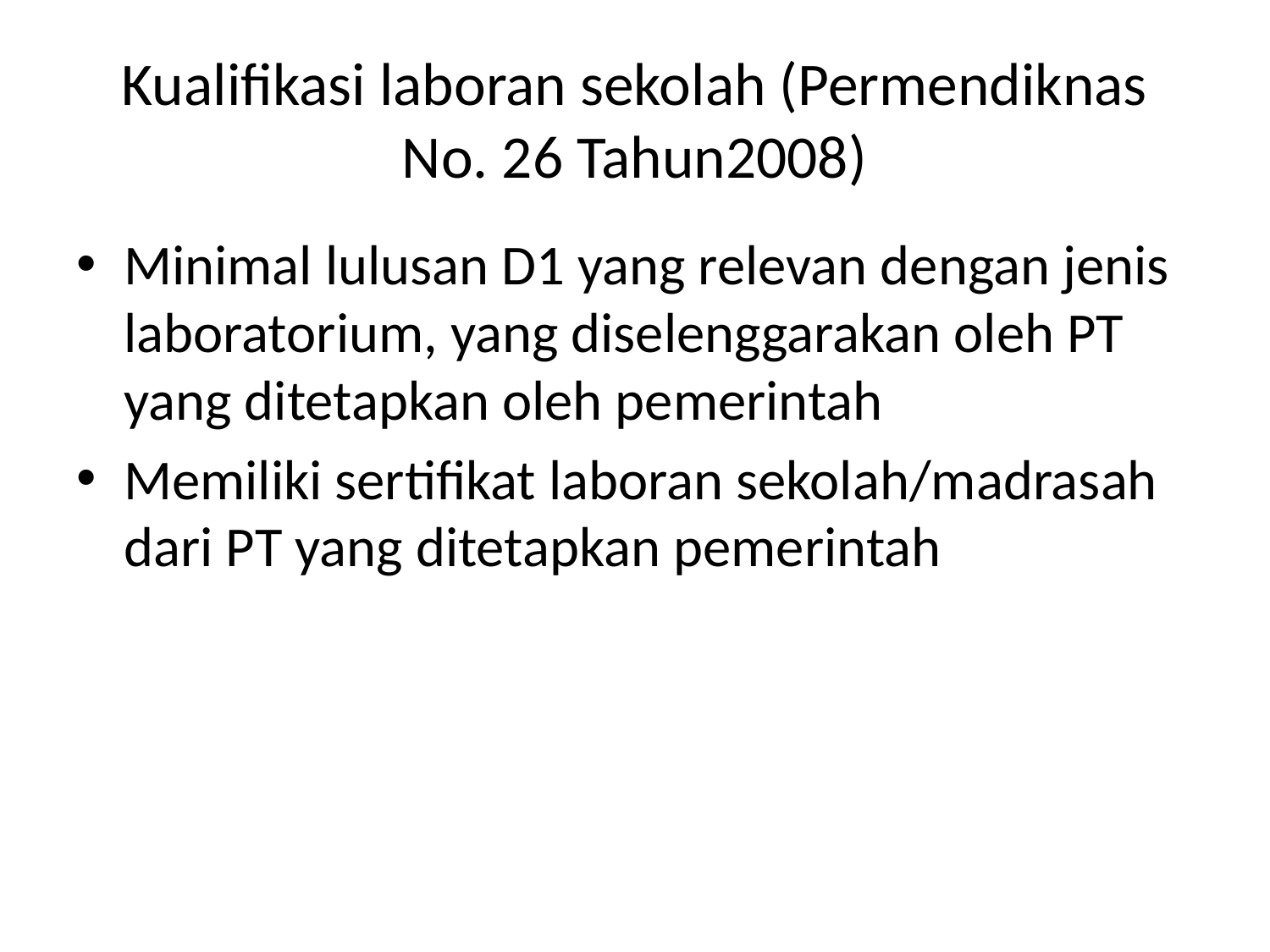

# Kualifikasi laboran sekolah (Permendiknas No. 26 Tahun2008)
Minimal lulusan D1 yang relevan dengan jenis laboratorium, yang diselenggarakan oleh PT yang ditetapkan oleh pemerintah
Memiliki sertifikat laboran sekolah/madrasah dari PT yang ditetapkan pemerintah